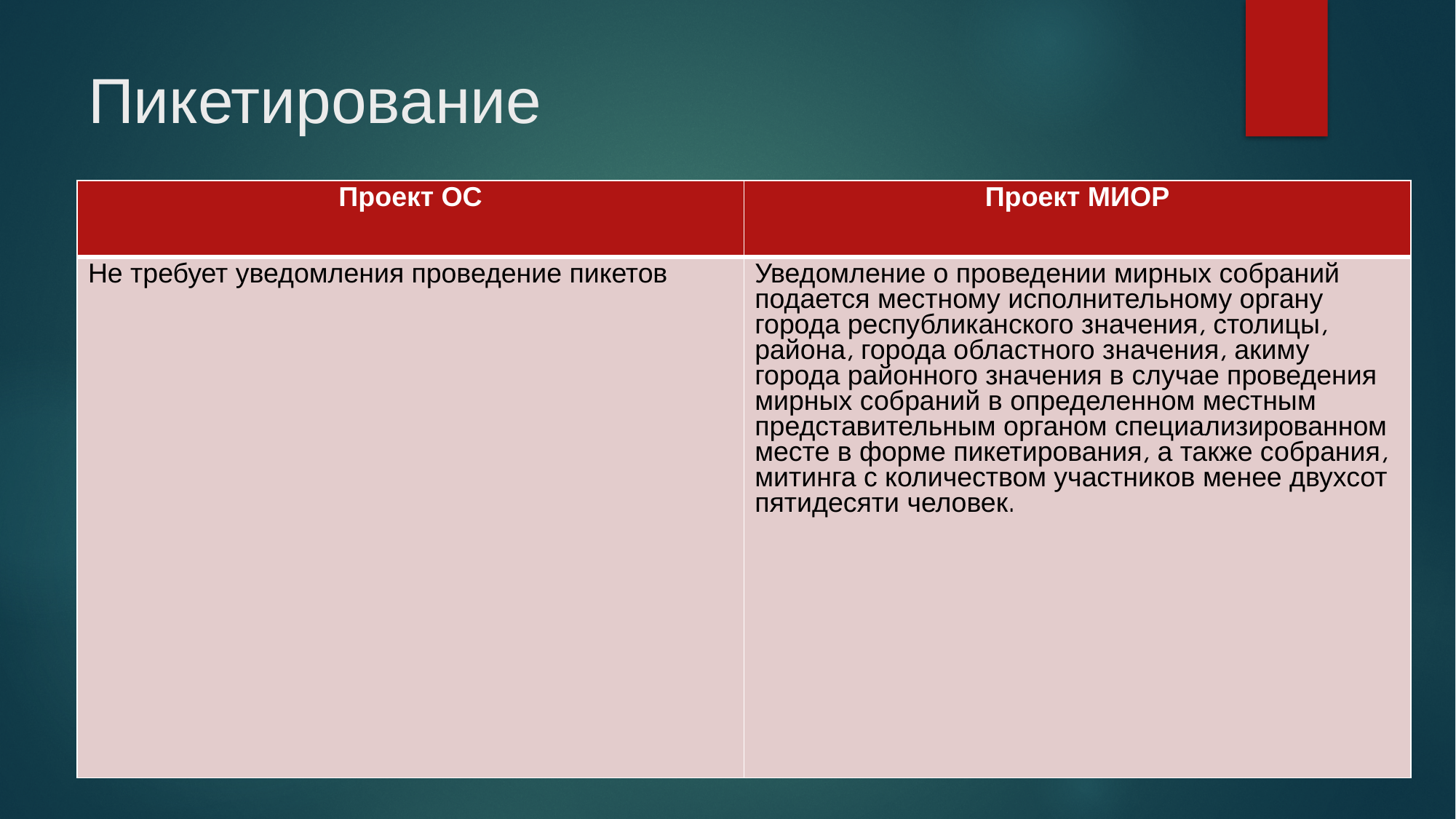

# Пикетирование
| Проект ОС | Проект МИОР |
| --- | --- |
| Не требует уведомления проведение пикетов | Уведомление о проведении мирных собраний подается местному исполнительному органу города республиканского значения, столицы, района, города областного значения, акиму города районного значения в случае проведения мирных собраний в определенном местным представительным органом специализированном месте в форме пикетирования, а также собрания, митинга с количеством участников менее двухсот пятидесяти человек. |